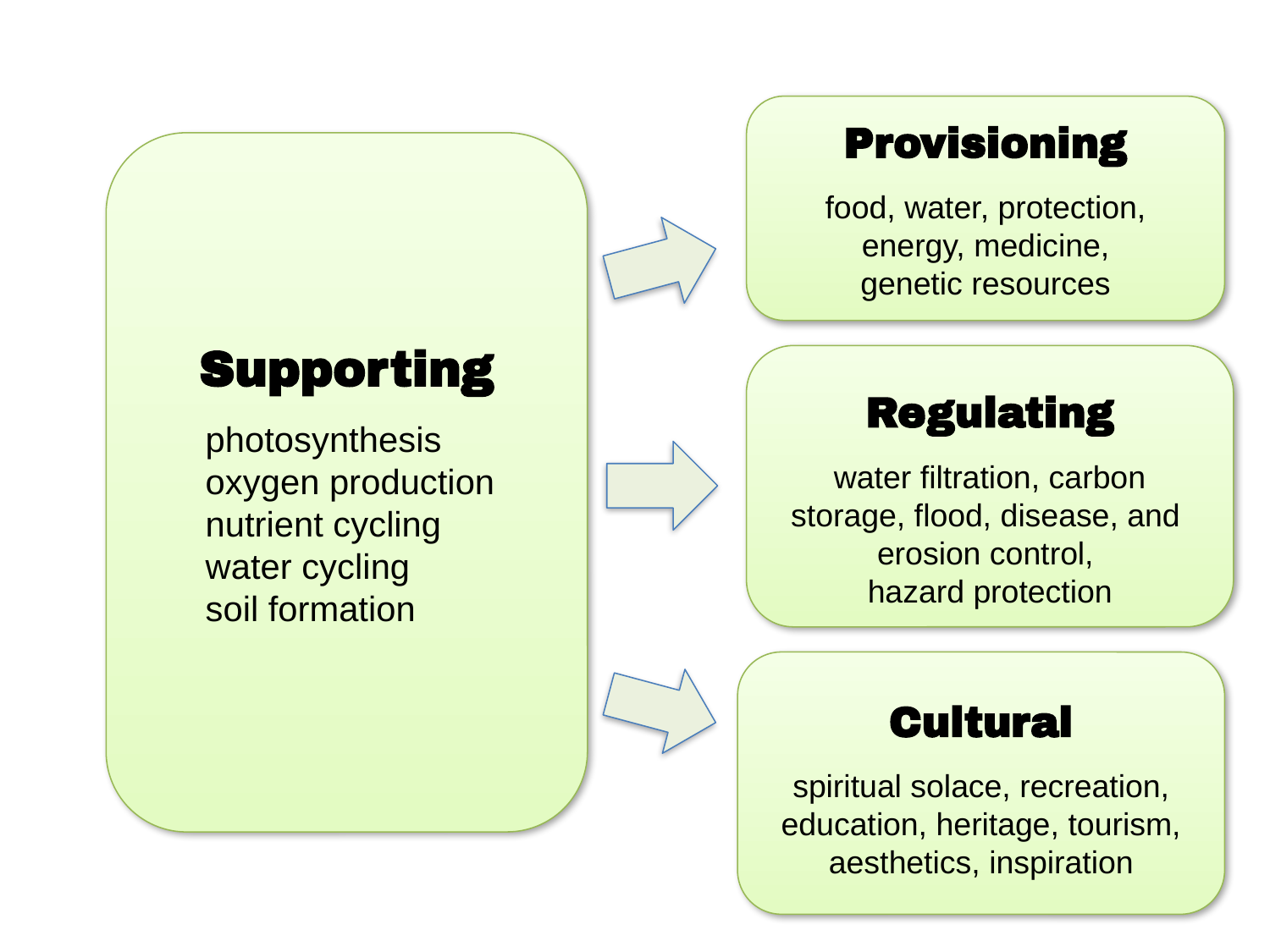

Provisioning

food, water, protection, energy, medicine,
 genetic resources

Supporting

photosynthesis
oxygen production
nutrient cycling
water cycling
soil formation

Regulating

water filtration, carbon storage, flood, disease, and  erosion control,
hazard protection

Cultural

spiritual solace, recreation, education, heritage, tourism, aesthetics, inspiration